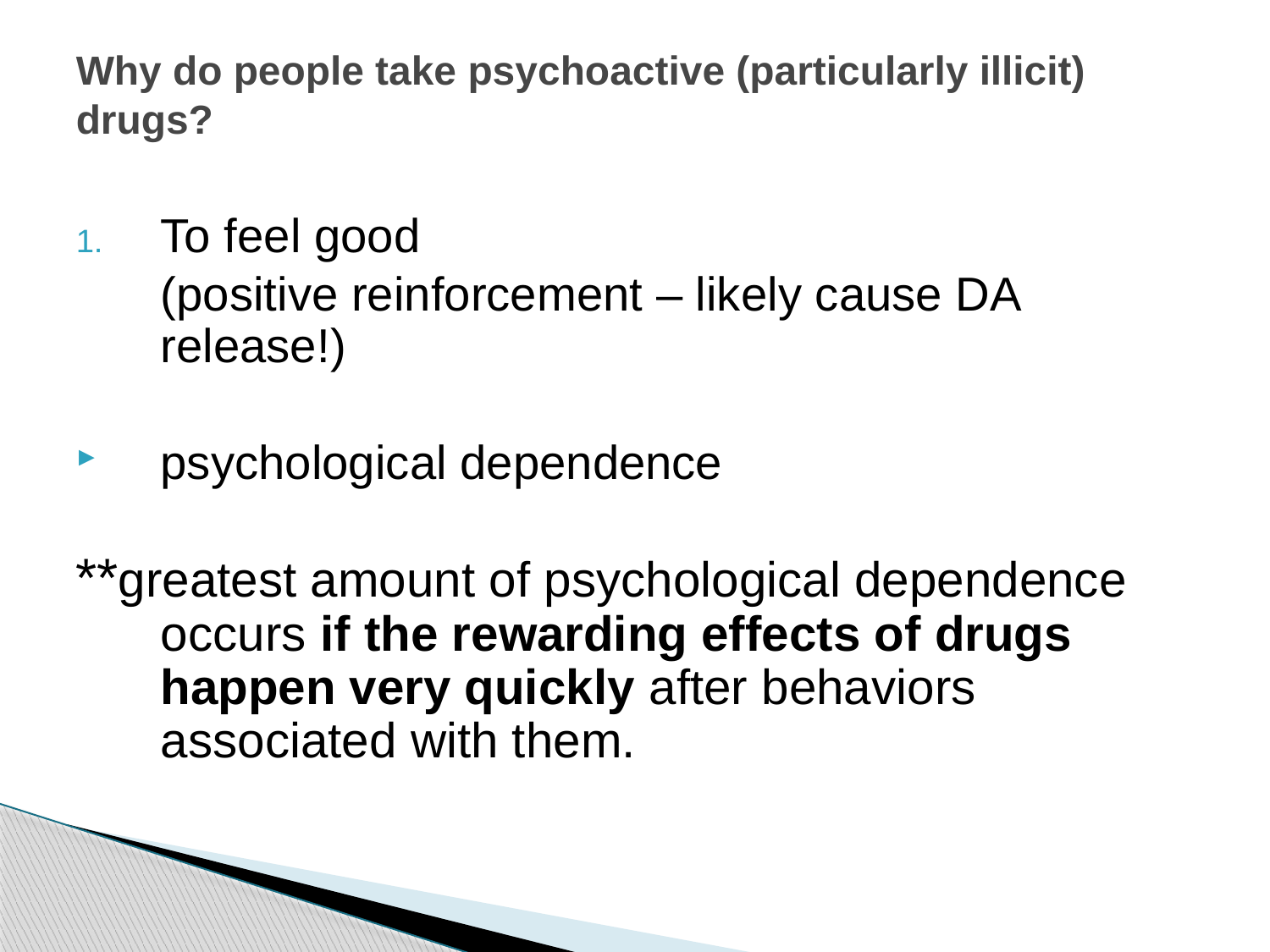

# Why do people take psychoactive (particularly illicit) drugs?
To feel good
	(positive reinforcement – likely cause DA release!)

psychological dependence

**greatest amount of psychological dependence occurs if the rewarding effects of drugs happen very quickly after behaviors associated with them.